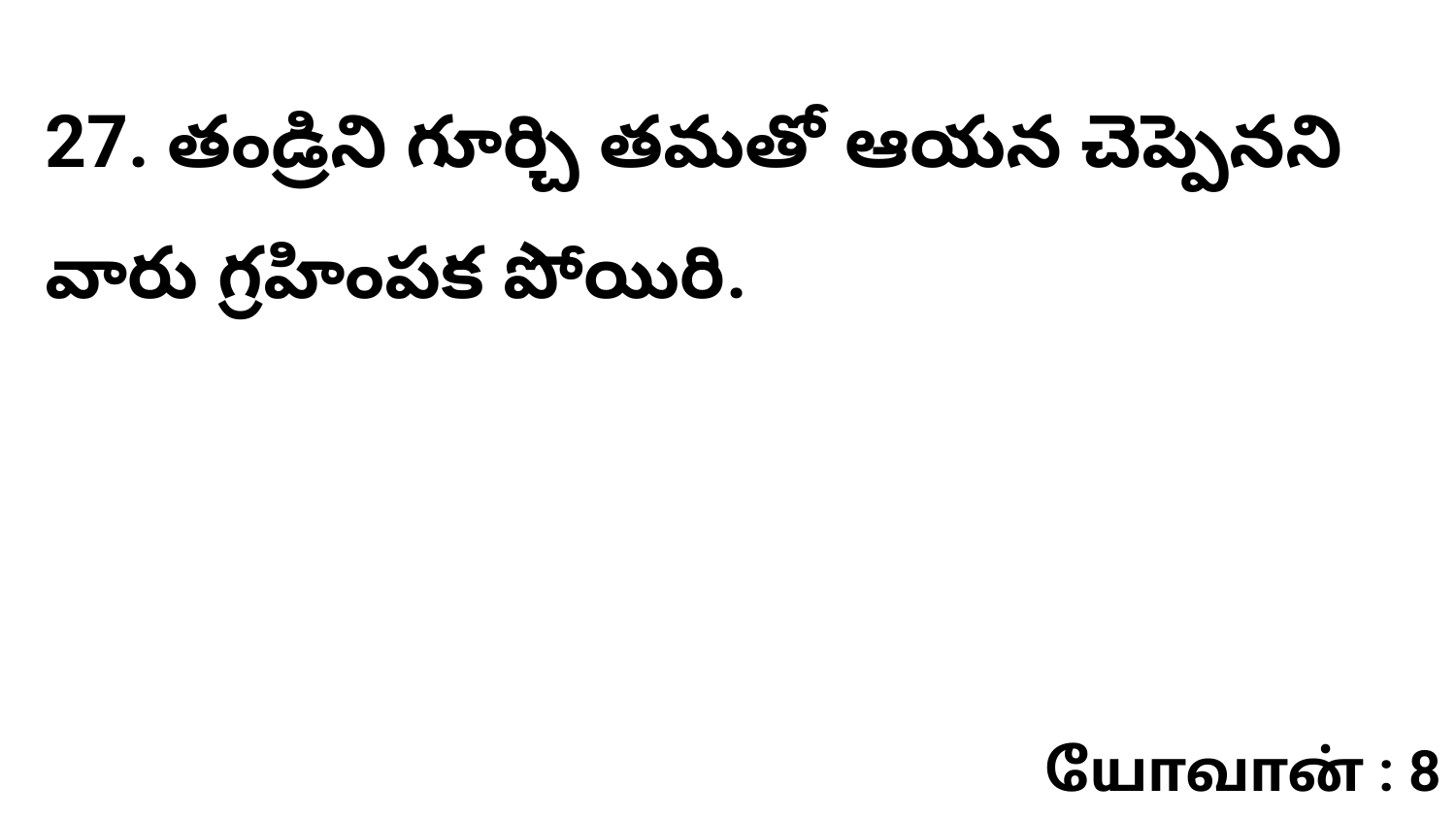

27. తండ్రిని గూర్చి తమతో ఆయన చెప్పెనని వారు గ్రహింపక పోయిరి.
யோவான் : 8